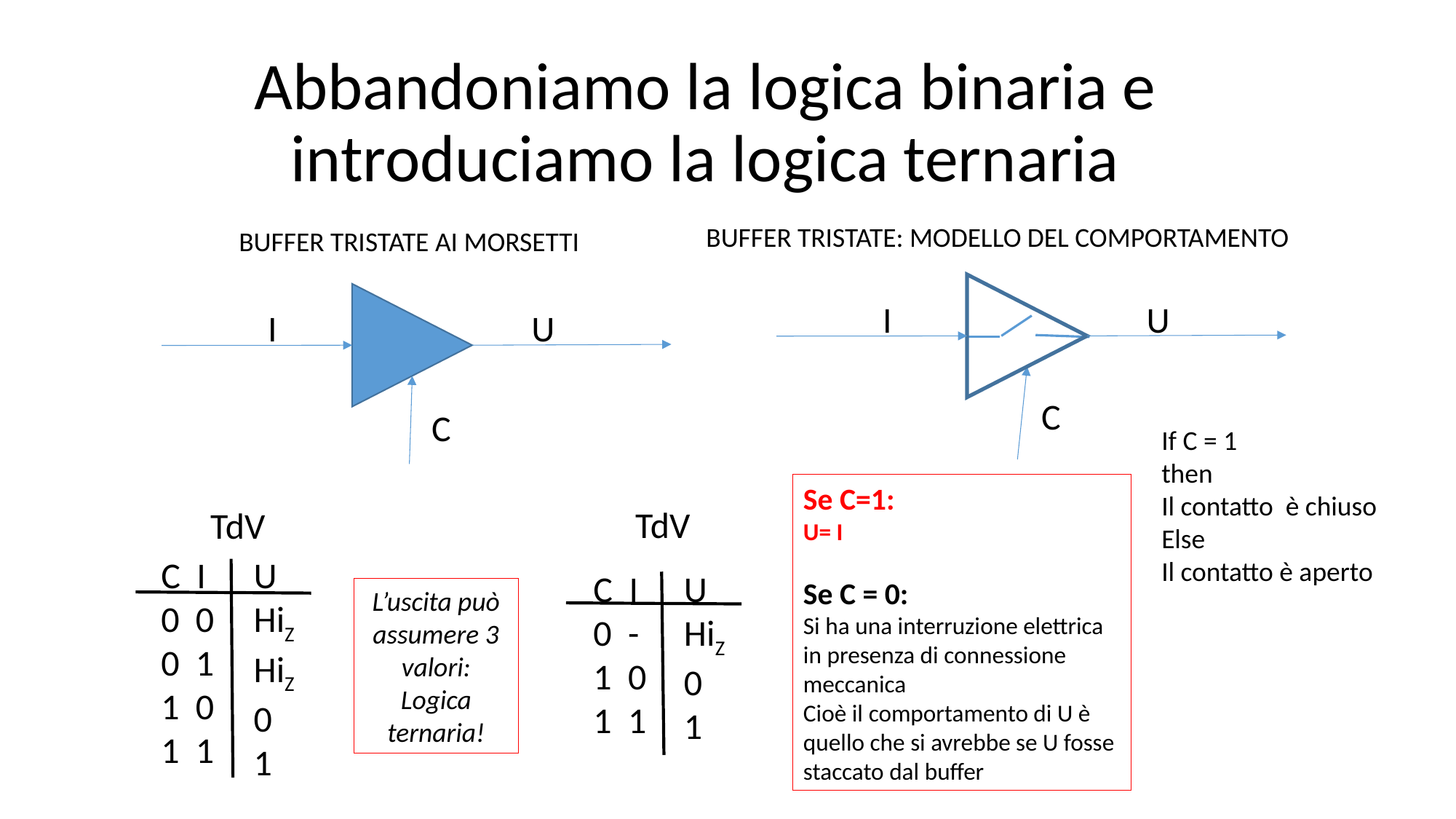

# Abbandoniamo la logica binaria e introduciamo la logica ternaria
BUFFER TRISTATE: MODELLO DEL COMPORTAMENTO

U
I
BUFFER TRISTATE AI MORSETTI

U
I
C
C
If C = 1
then
Il contatto  è chiuso
Else
Il contatto è aperto
Se C=1:
U= I

Se C = 0:
Si ha una interruzione elettrica in presenza di connessione meccanica
Cioè il comportamento di U è quello che si avrebbe se U fosse staccato dal buffer
TdV
C  I
0  -
1  0
1  1
U
HiZ
0
1
TdV
C  I
0  0
0  1
1  0
1  1
U
HiZ
HiZ
0
1
L’uscita può assumere 3 valori:
Logica ternaria!